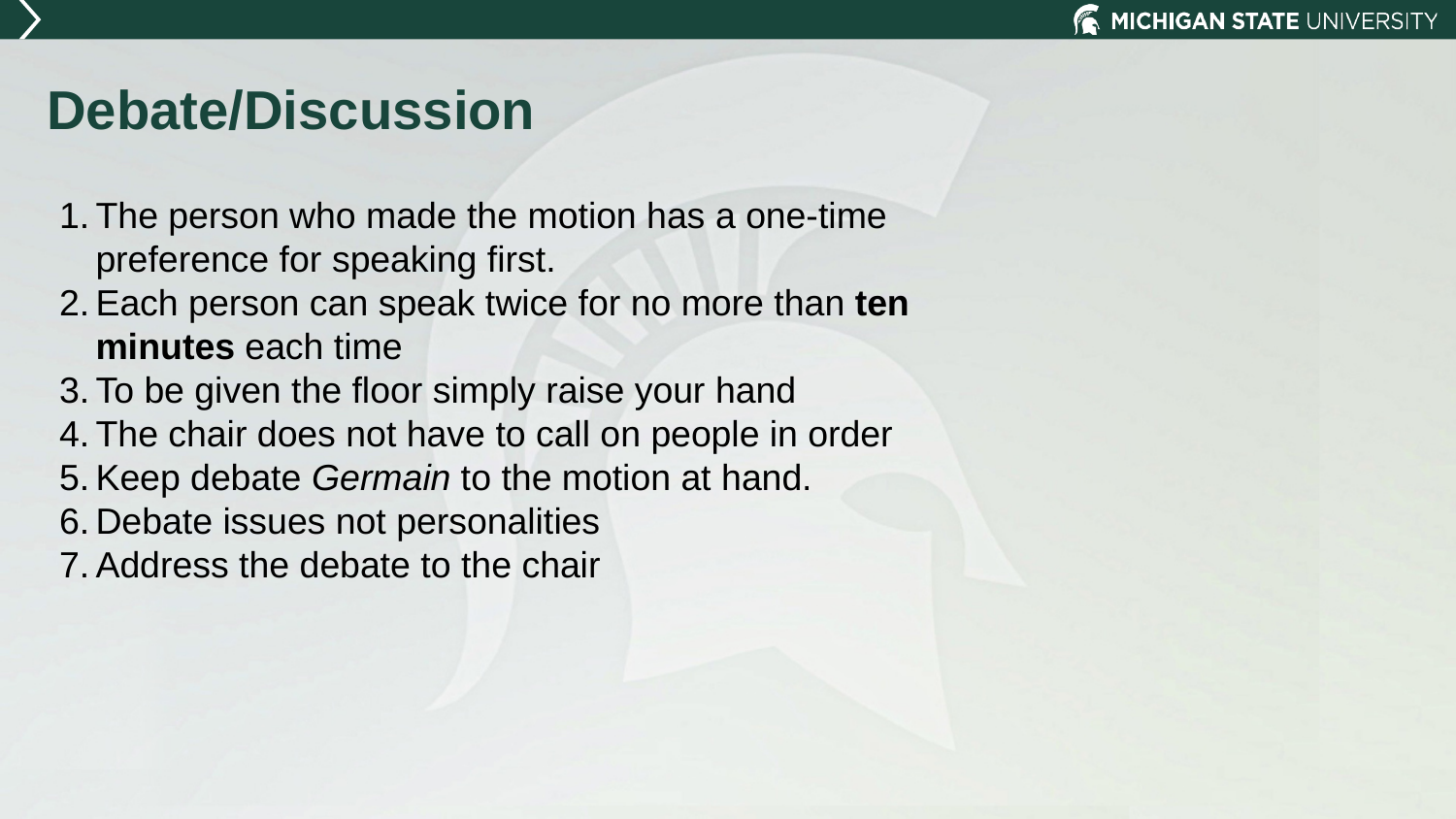

# Debate/Discussion
The person who made the motion has a one-time preference for speaking first.
Each person can speak twice for no more than ten minutes each time
To be given the floor simply raise your hand
The chair does not have to call on people in order
Keep debate Germain to the motion at hand.
Debate issues not personalities
Address the debate to the chair